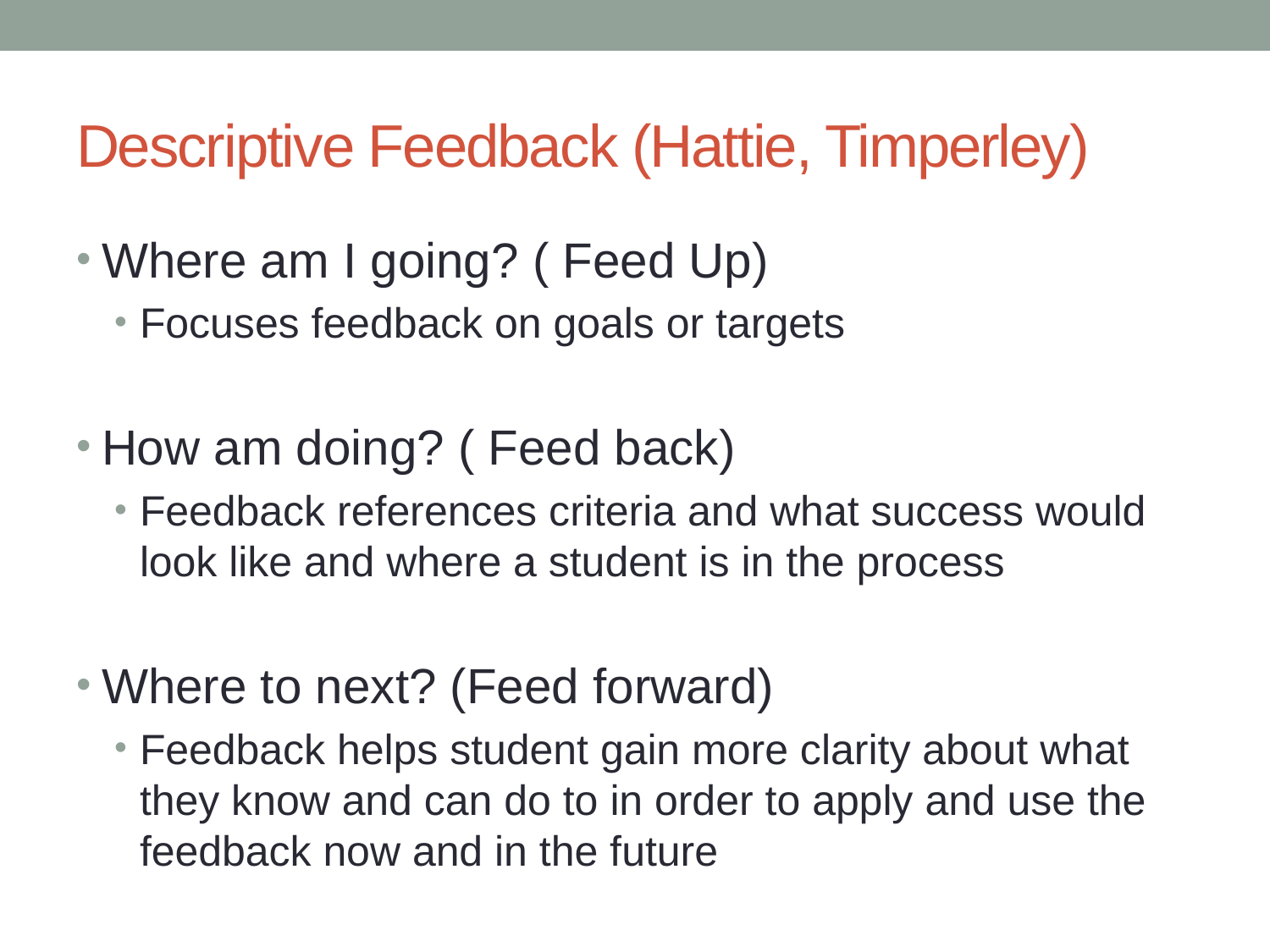

# Descriptive Feedback (Hattie, Timperley)
Where am I going? ( Feed Up)
Focuses feedback on goals or targets

How am doing? ( Feed back)
Feedback references criteria and what success would look like and where a student is in the process

Where to next? (Feed forward)
Feedback helps student gain more clarity about what they know and can do to in order to apply and use the feedback now and in the future